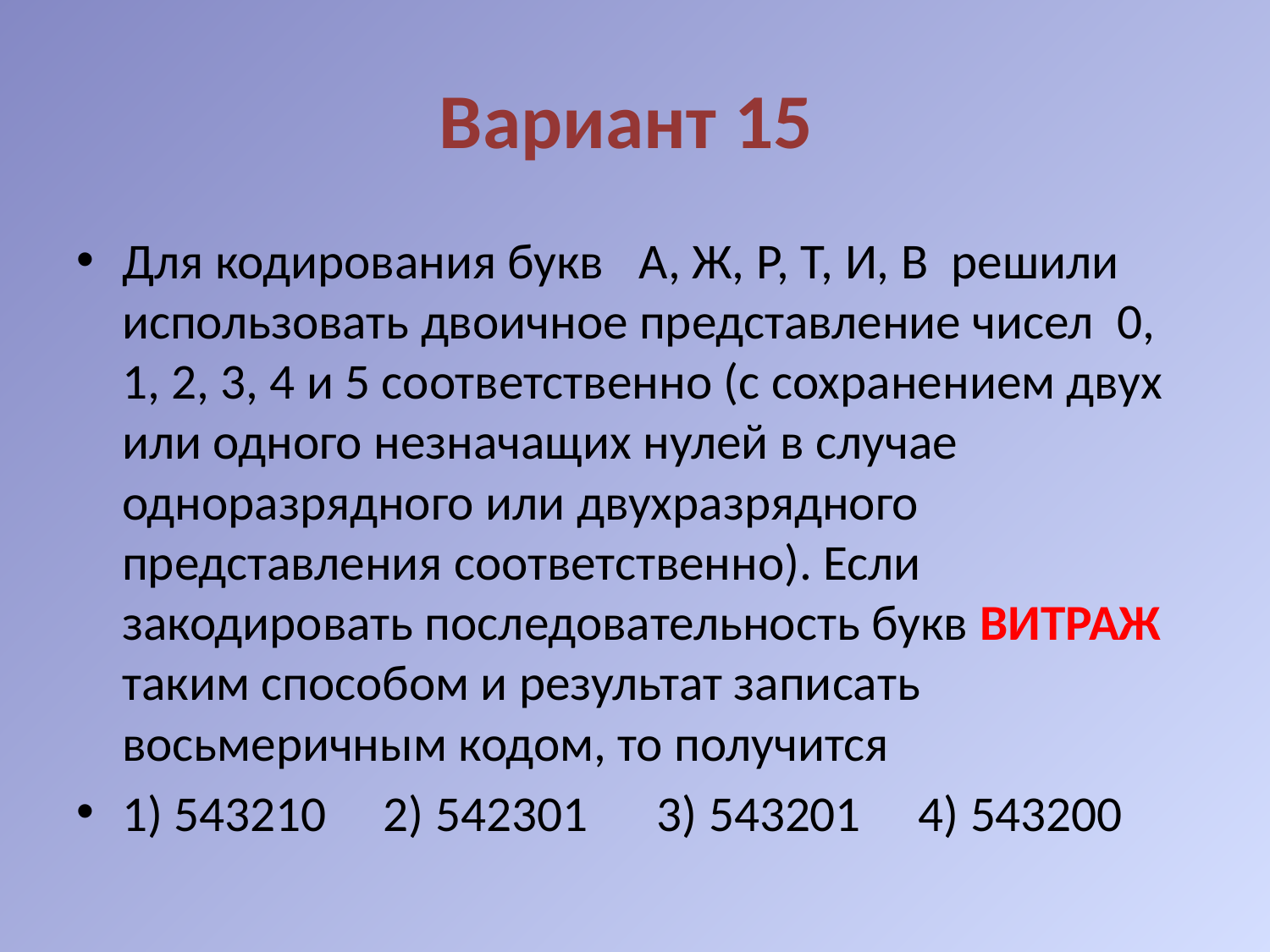

# Вариант 15
Для кодирования букв   А, Ж, Р, Т, И, В  решили использовать двоичное представление чисел  0, 1, 2, 3, 4 и 5 соответственно (с сохранением двух или одного незначащих нулей в случае одноразрядного или двухразрядного представления соответственно). Если закодировать последовательность букв ВИТРАЖ таким способом и результат записать восьмеричным кодом, то получится
1) 543210     2) 542301      3) 543201     4) 543200